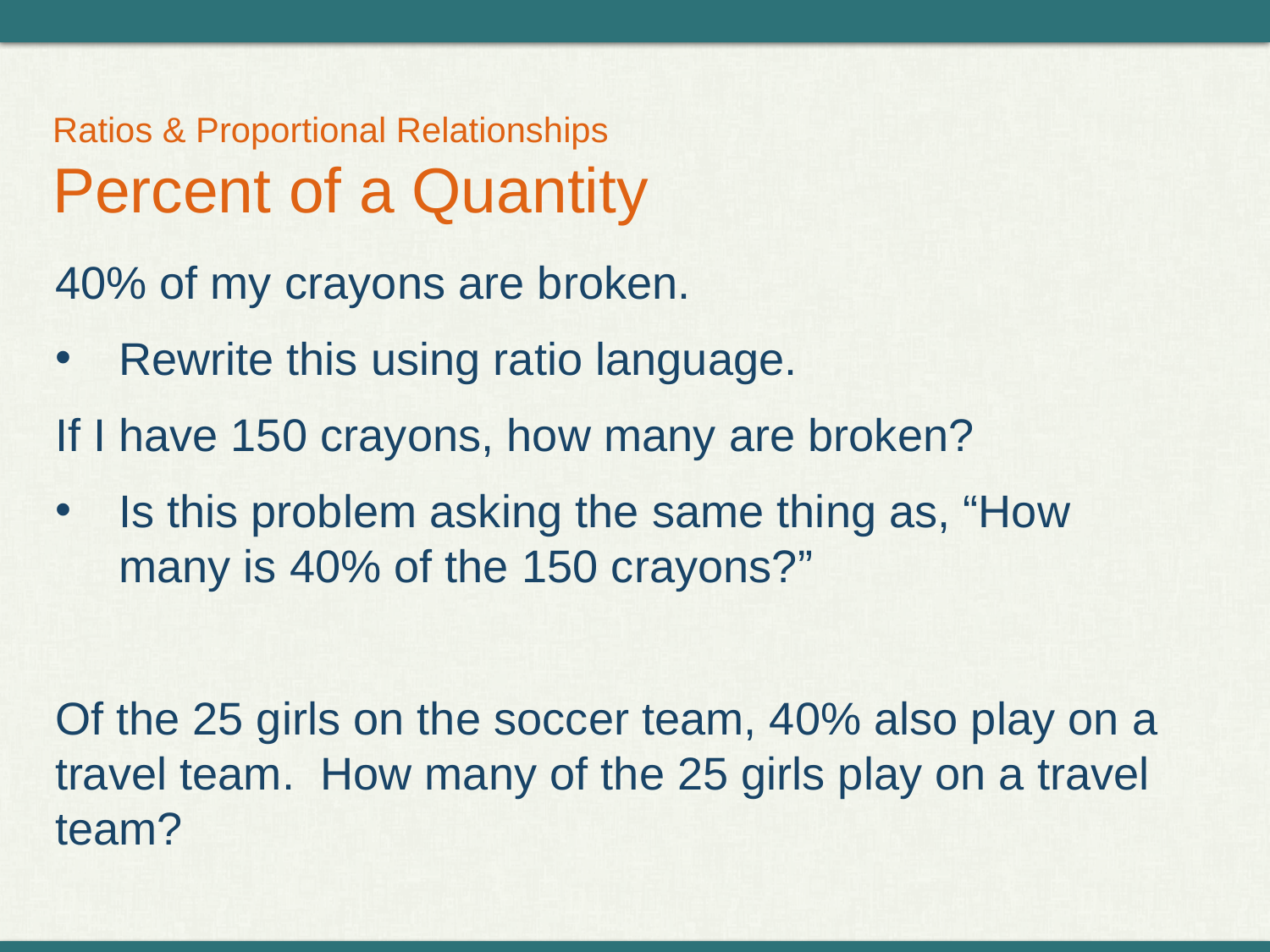

# Ratios & Proportional Relationships Percent of a Quantity
40% of my crayons are broken.
Rewrite this using ratio language.
If I have 150 crayons, how many are broken?
Is this problem asking the same thing as, “How many is 40% of the 150 crayons?”

Of the 25 girls on the soccer team, 40% also play on a travel team.  How many of the 25 girls play on a travel team?